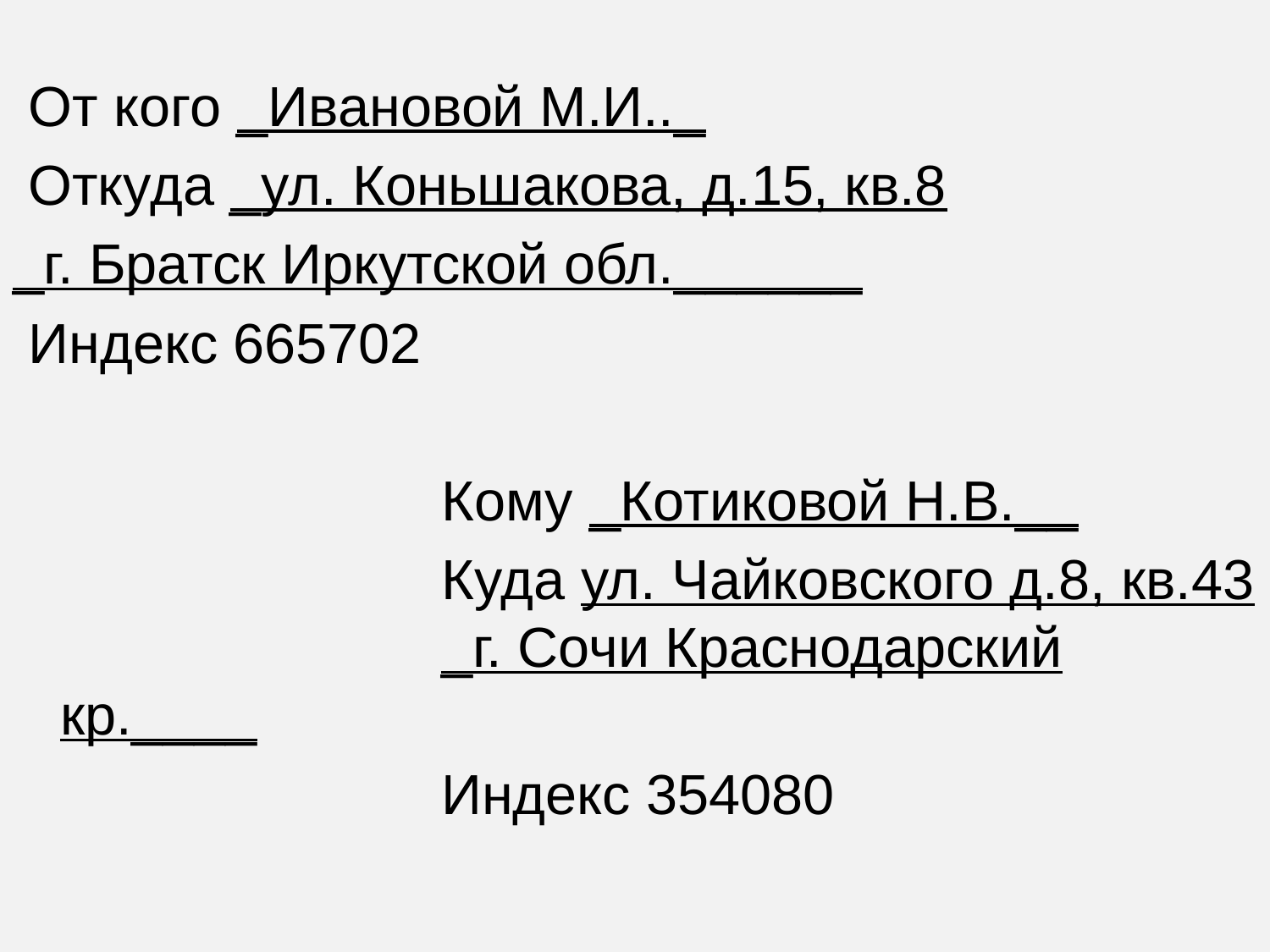

От кого _Ивановой М.И.._
 Откуда _ул. Коньшакова, д.15, кв.8
_г. Братск Иркутской обл.______
 Индекс 665702

				Кому _Котиковой Н.В.__
				Куда ул. Чайковского д.8, кв.43			_г. Сочи Краснодарский кр.____
				Индекс 354080